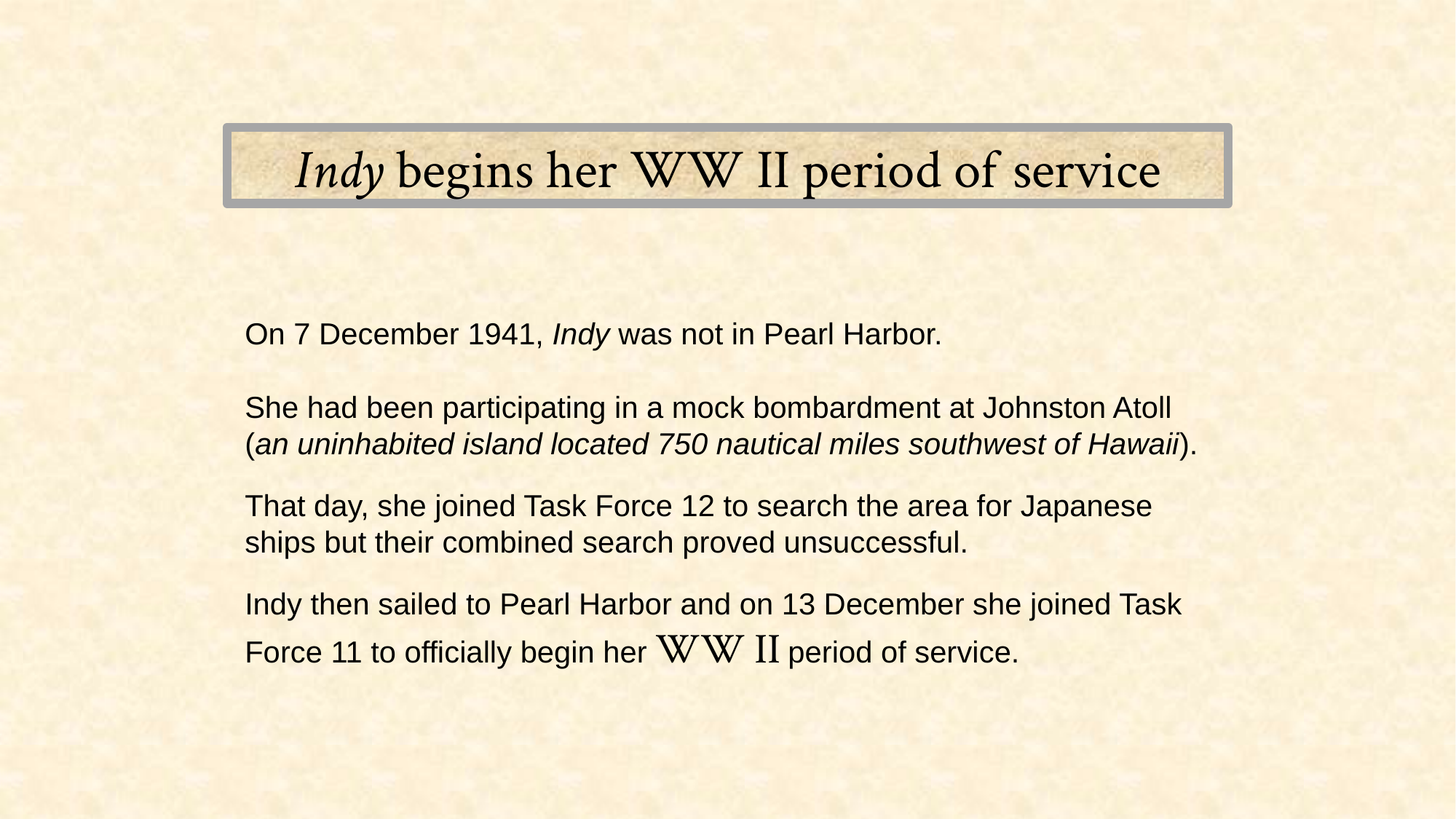

Indy begins her WW II period of service
On 7 December 1941, Indy was not in Pearl Harbor.

She had been participating in a mock bombardment at Johnston Atoll (an uninhabited island located 750 nautical miles southwest of Hawaii).

That day, she joined Task Force 12 to search the area for Japanese ships but their combined search proved unsuccessful.

Indy then sailed to Pearl Harbor and on 13 December she joined Task Force 11 to officially begin her WW II period of service.